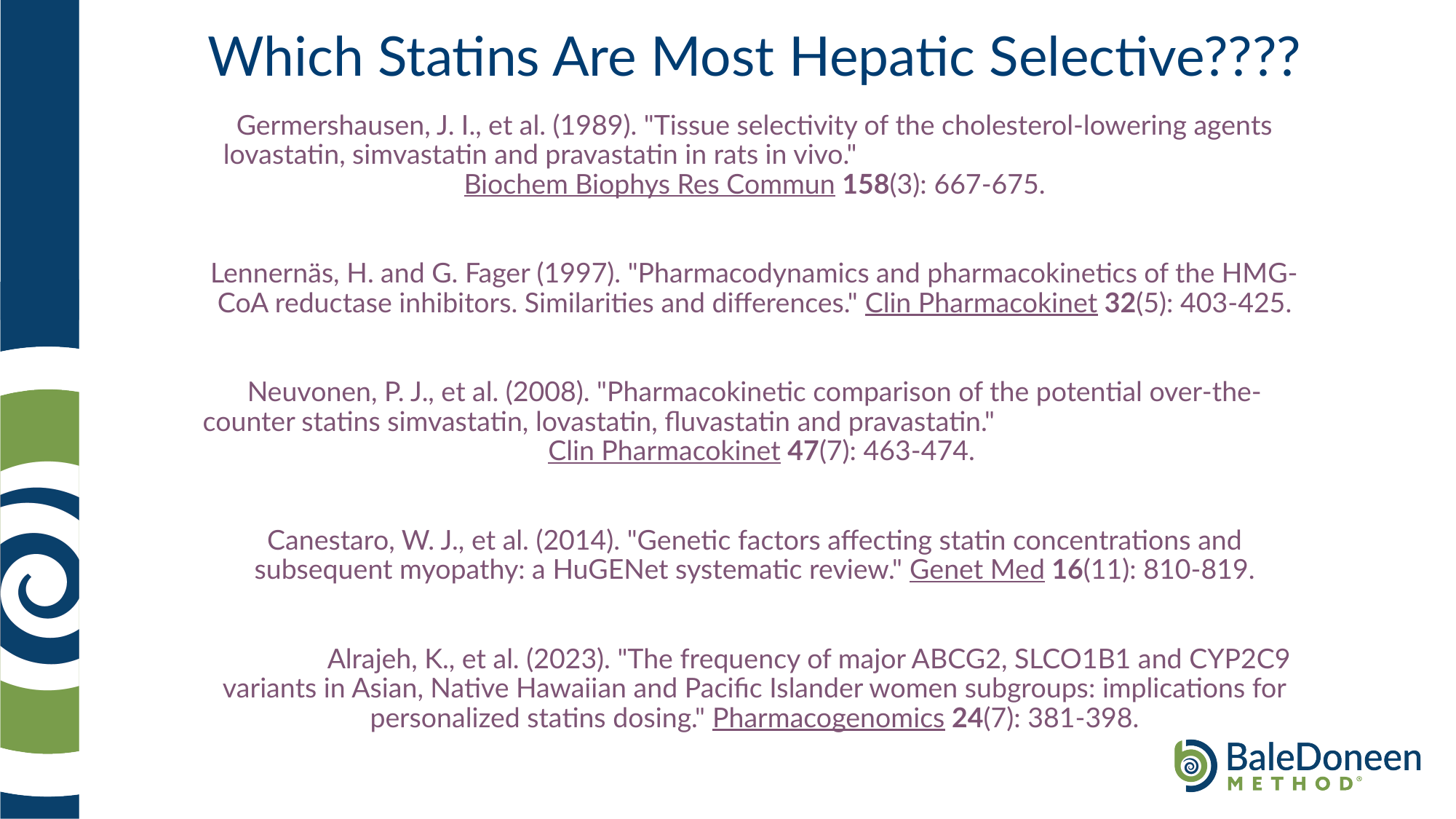

# Which Statins Are Most Hepatic Selective????
Germershausen, J. I., et al. (1989). "Tissue selectivity of the cholesterol-lowering agents lovastatin, simvastatin and pravastatin in rats in vivo."                                                               Biochem Biophys Res Commun 158(3): 667-675.

Lennernäs, H. and G. Fager (1997). "Pharmacodynamics and pharmacokinetics of the HMG-CoA reductase inhibitors. Similarities and differences." Clin Pharmacokinet 32(5): 403-425.

Neuvonen, P. J., et al. (2008). "Pharmacokinetic comparison of the potential over-the-counter statins simvastatin, lovastatin, fluvastatin and pravastatin."                                                Clin Pharmacokinet 47(7): 463-474.

Canestaro, W. J., et al. (2014). "Genetic factors affecting statin concentrations and subsequent myopathy: a HuGENet systematic review." Genet Med 16(11): 810-819.

	Alrajeh, K., et al. (2023). "The frequency of major ABCG2, SLCO1B1 and CYP2C9 variants in Asian, Native Hawaiian and Pacific Islander women subgroups: implications for personalized statins dosing." Pharmacogenomics 24(7): 381-398.